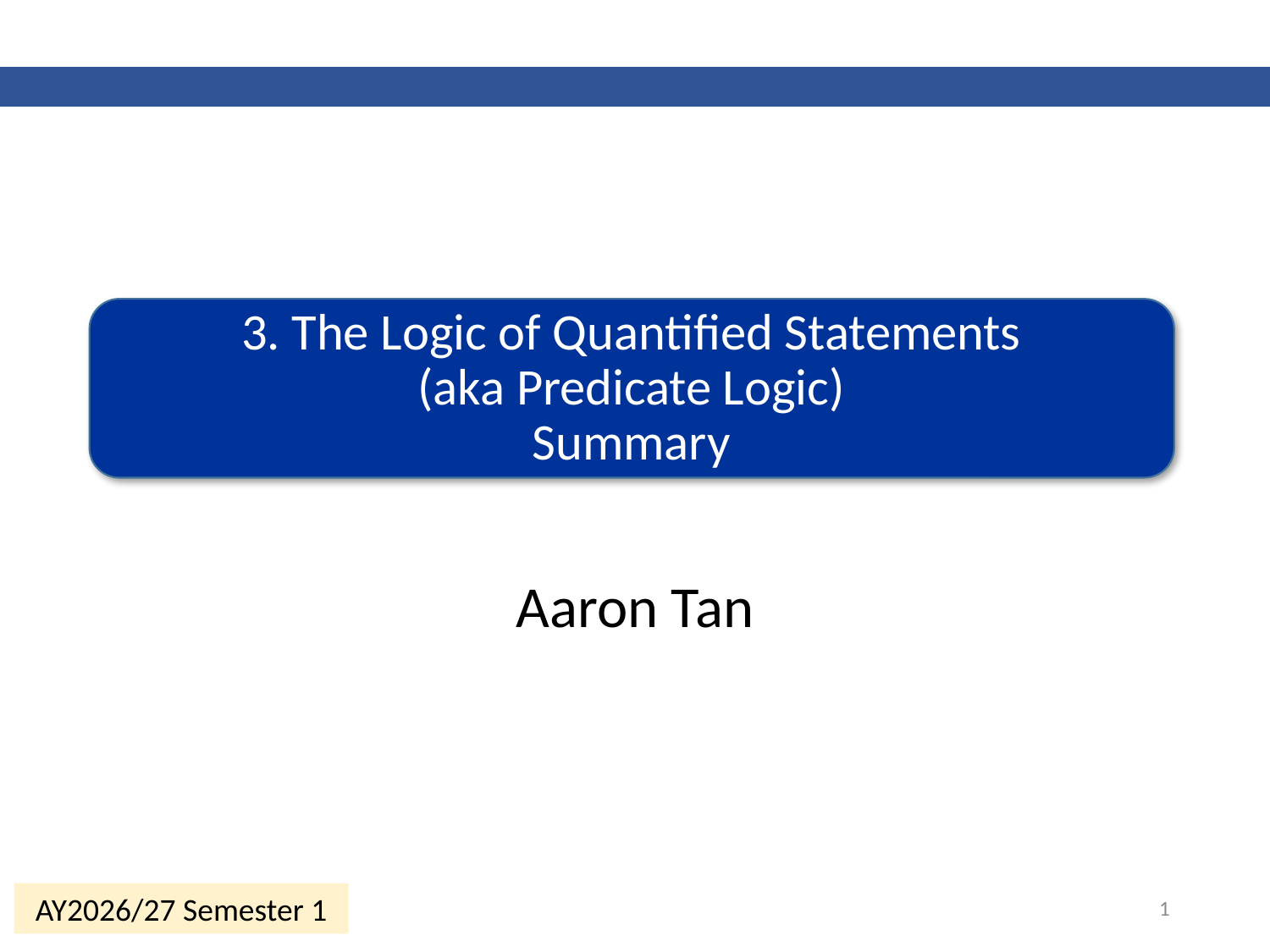

# 3. The Logic of Quantified Statements (aka Predicate Logic) Summary
Aaron Tan
1
AY2026/27 Semester 1